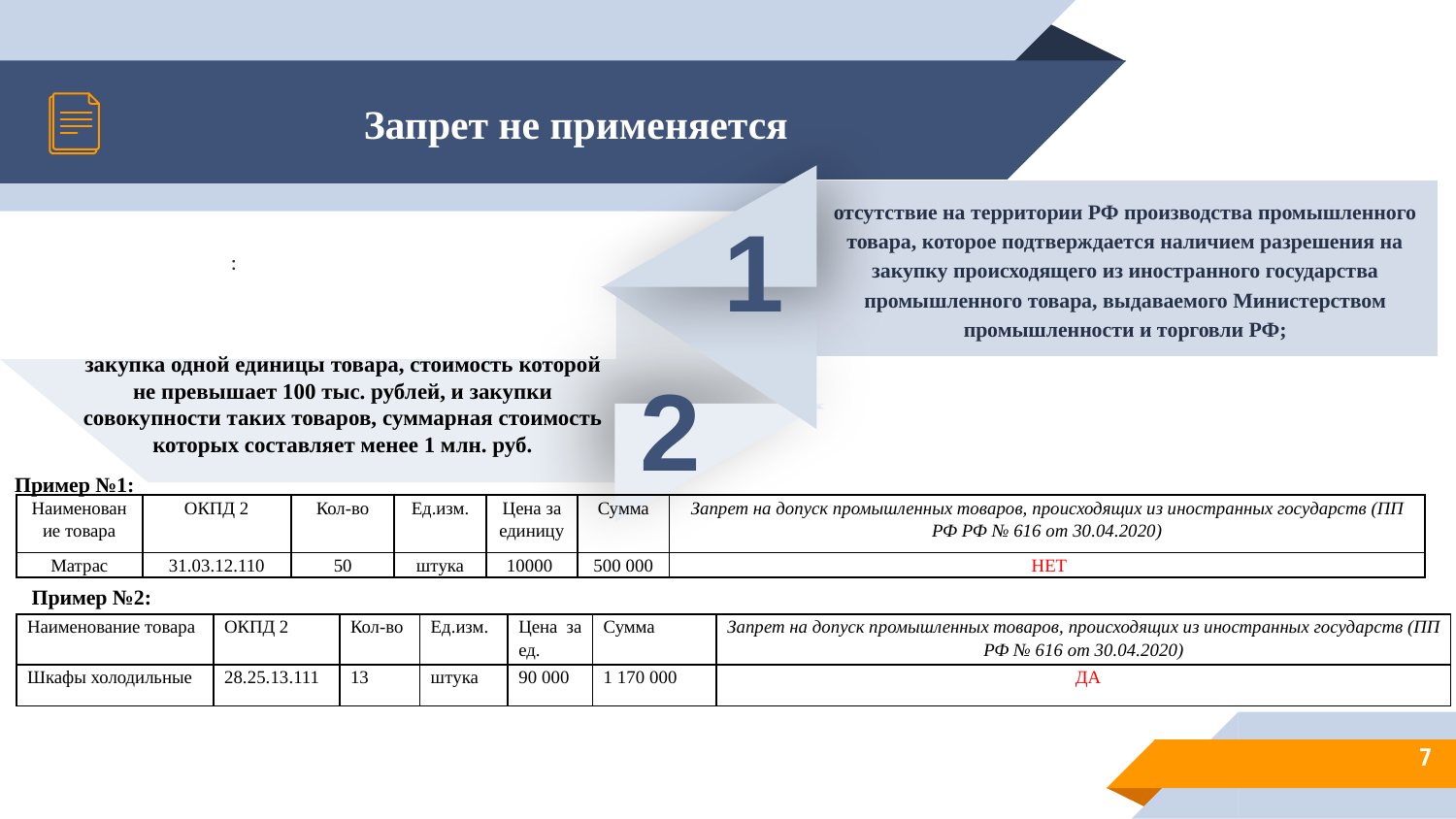

# Запрет не применяется

отсутствие на территории РФ производства промышленного товара, которое подтверждается наличием разрешения на закупку происходящего из иностранного государства промышленного товара, выдаваемого Министерством промышленности и торговли РФ;
1

:

закупка одной единицы товара, стоимость которой не превышает 100 тыс. рублей, и закупки совокупности таких товаров, суммарная стоимость которых составляет менее 1 млн. руб.

2

Пример №1:

| Наименование товара | ОКПД 2 | Кол-во | Ед.изм. | Цена за единицу | Сумма | Запрет на допуск промышленных товаров, происходящих из иностранных государств (ПП РФ РФ № 616 от 30.04.2020) |
| --- | --- | --- | --- | --- | --- | --- |
| Матрас | 31.03.12.110 | 50 | штука | 10000 | 500 000 | НЕТ |
Пример №2:
| Наименование товара | ОКПД 2 | Кол-во | Ед.изм. | Цена за ед. | Сумма | Запрет на допуск промышленных товаров, происходящих из иностранных государств (ПП РФ № 616 от 30.04.2020) |
| --- | --- | --- | --- | --- | --- | --- |
| Шкафы холодильные | 28.25.13.111 | 13 | штука | 90 000 | 1 170 000 | ДА |
7